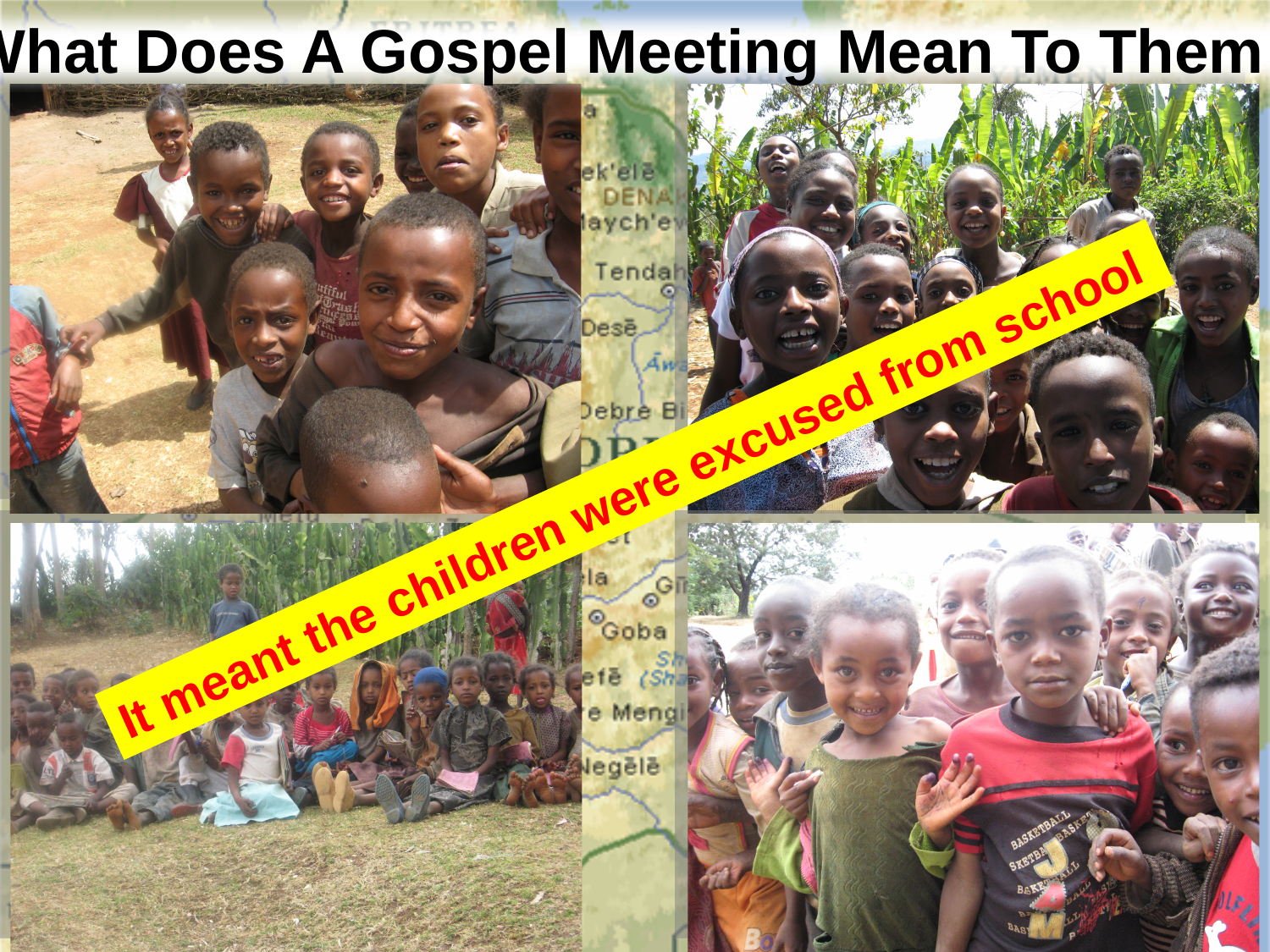

What Does A Gospel Meeting Mean To Them ?

It meant the children were excused from school